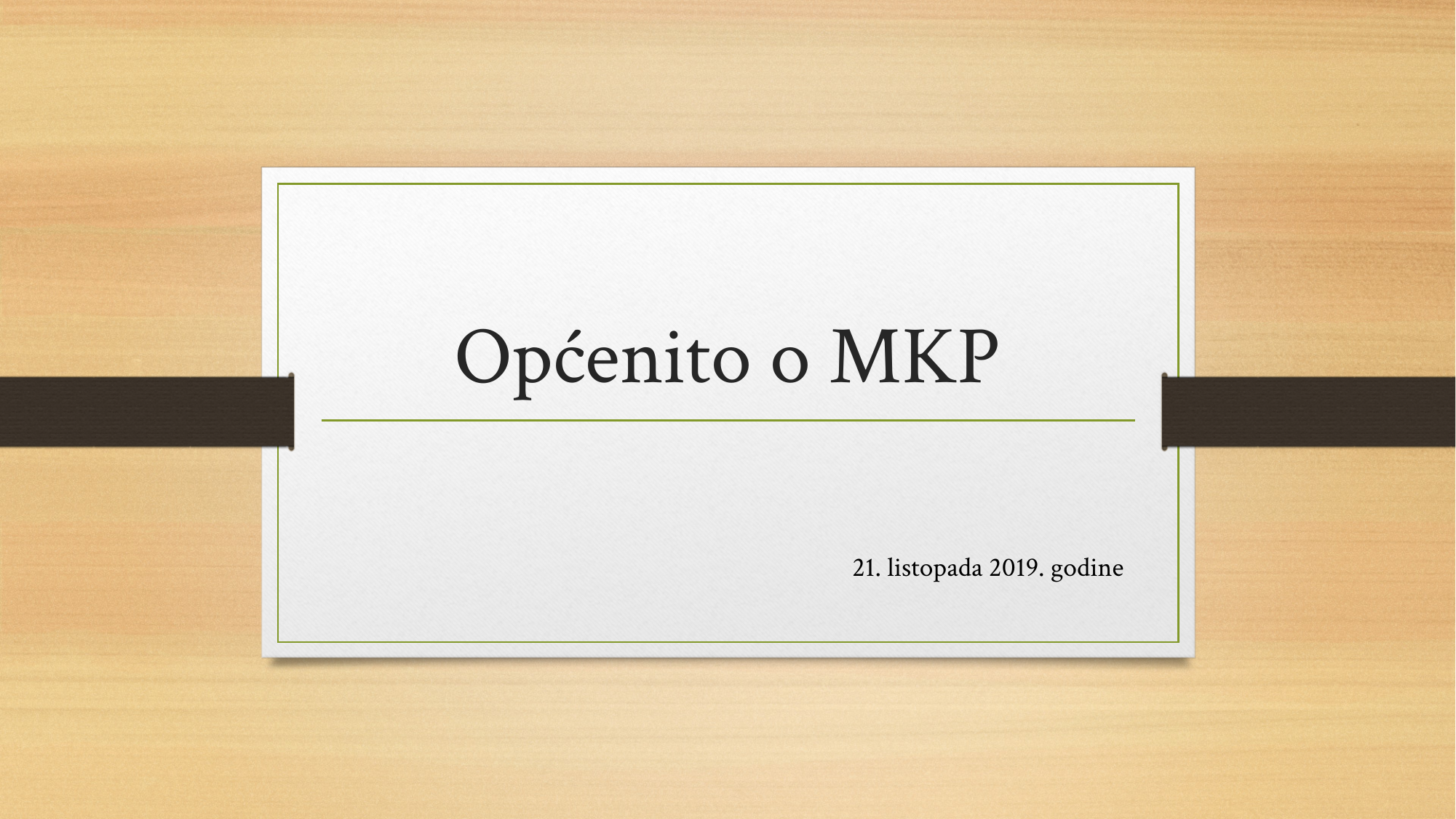

# Općenito o MKP

21. listopada 2019. godine